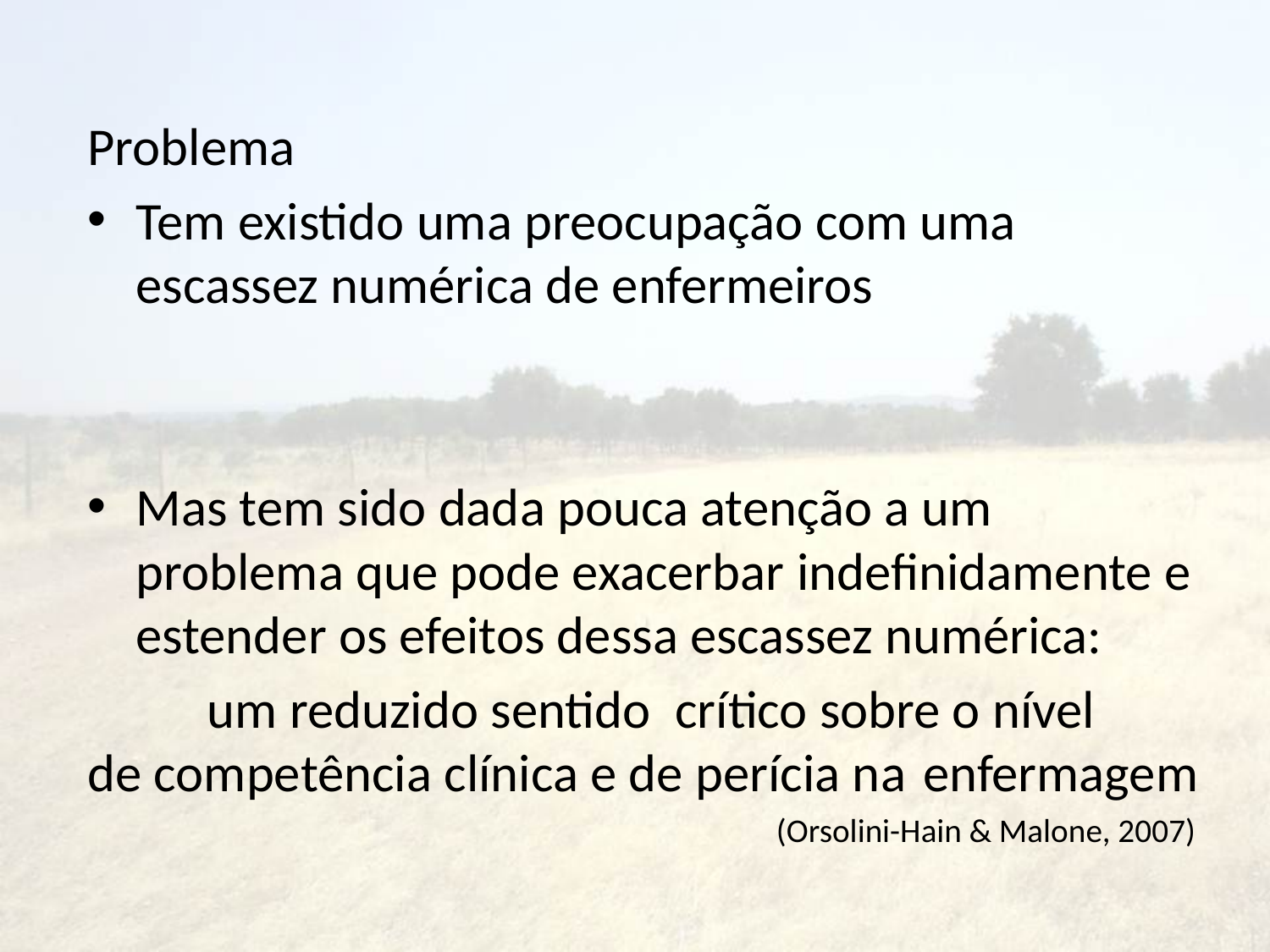

#
Problema
Tem existido uma preocupação com uma escassez numérica de enfermeiros

Mas tem sido dada pouca atenção a um problema que pode exacerbar indefinidamente e estender os efeitos dessa escassez numérica:
	um reduzido sentido  crítico sobre o nível 	de competência clínica e de perícia na 	enfermagem
                                (Orsolini-Hain & Malone, 2007)